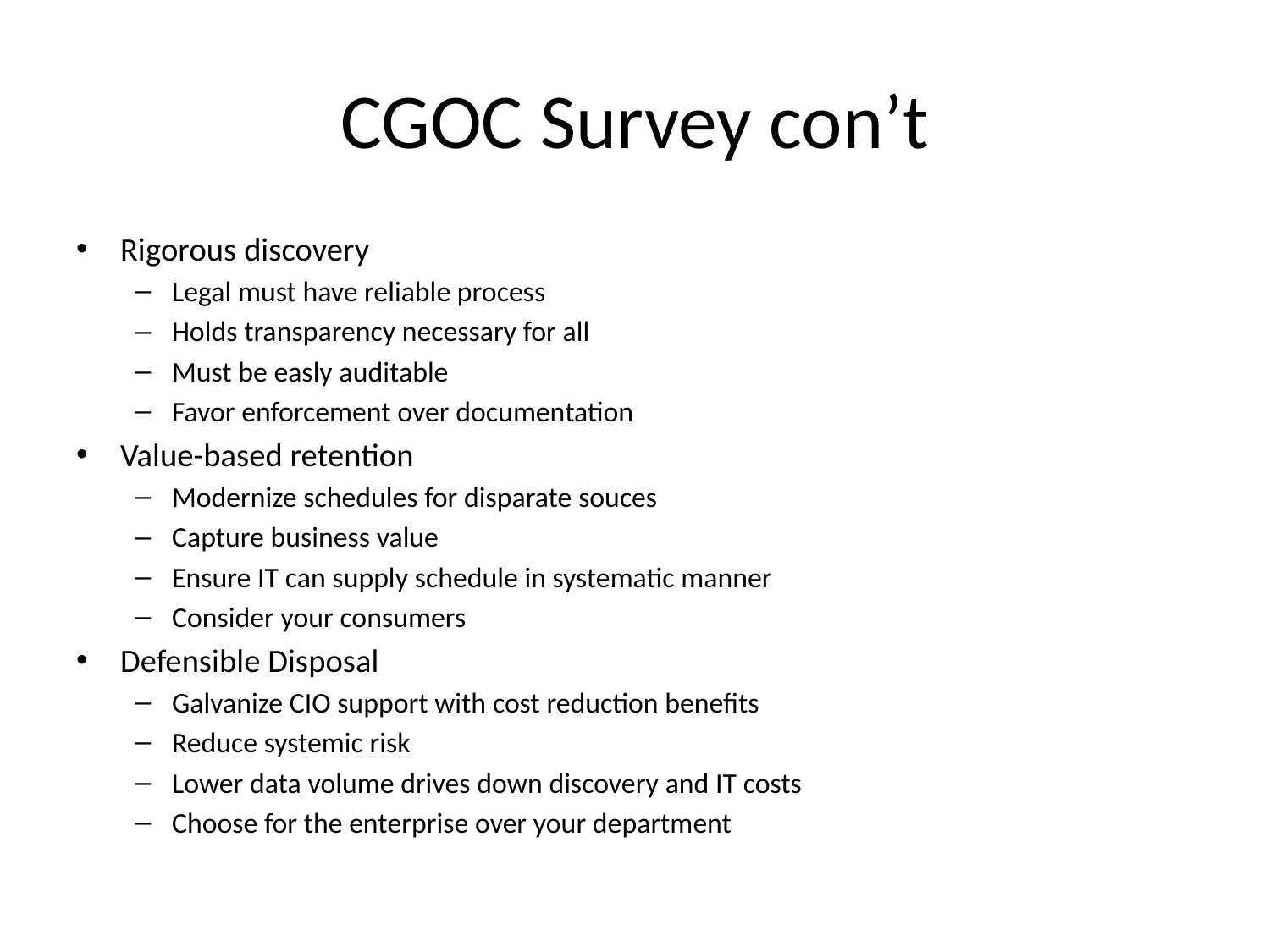

# CGOC Survey con’t
Rigorous discovery
Legal must have reliable process
Holds transparency necessary for all
Must be easly auditable
Favor enforcement over documentation
Value-based retention
Modernize schedules for disparate souces
Capture business value
Ensure IT can supply schedule in systematic manner
Consider your consumers
Defensible Disposal
Galvanize CIO support with cost reduction benefits
Reduce systemic risk
Lower data volume drives down discovery and IT costs
Choose for the enterprise over your department